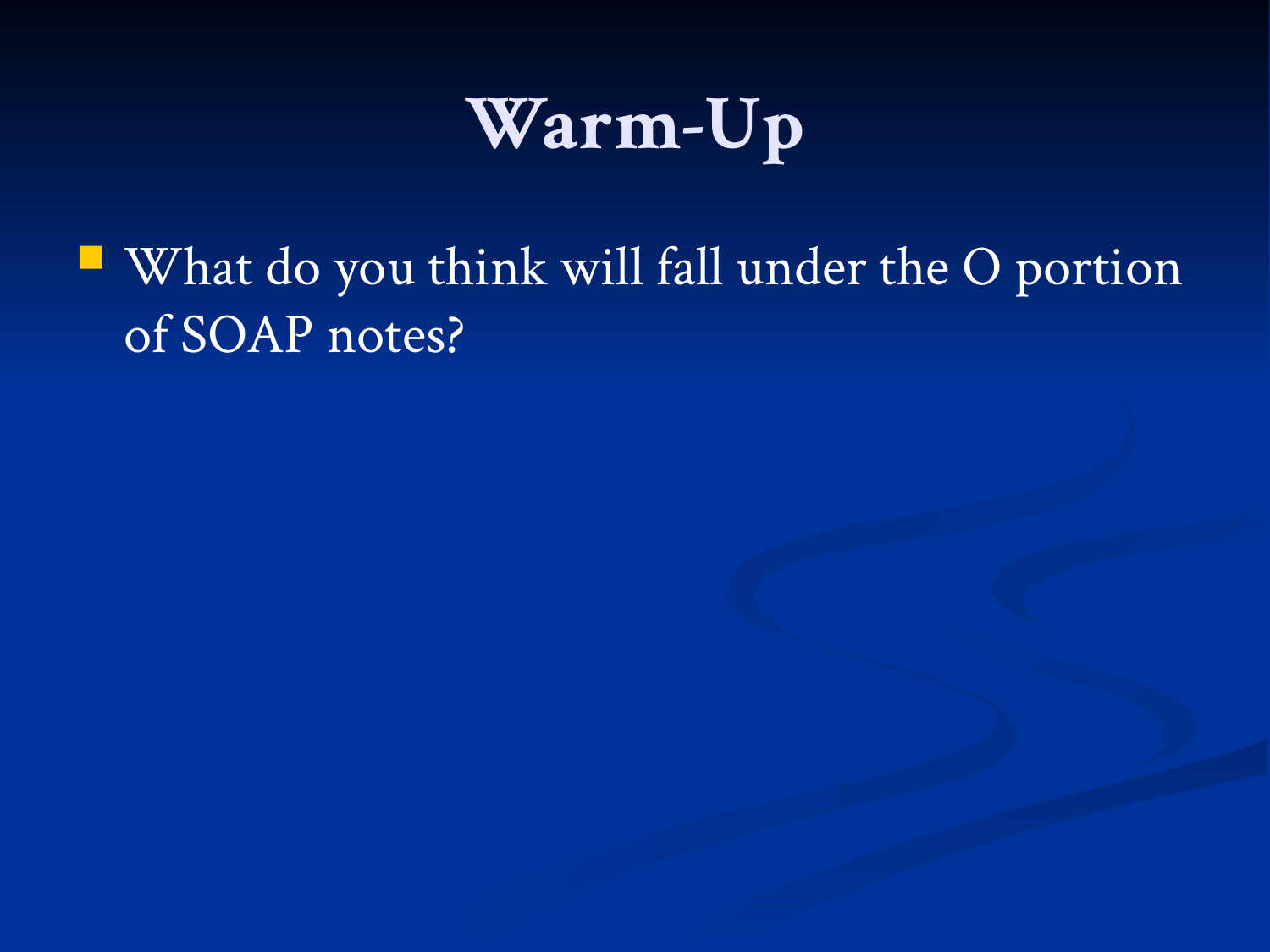

# Warm-Up
What do you think will fall under the O portion of SOAP notes?